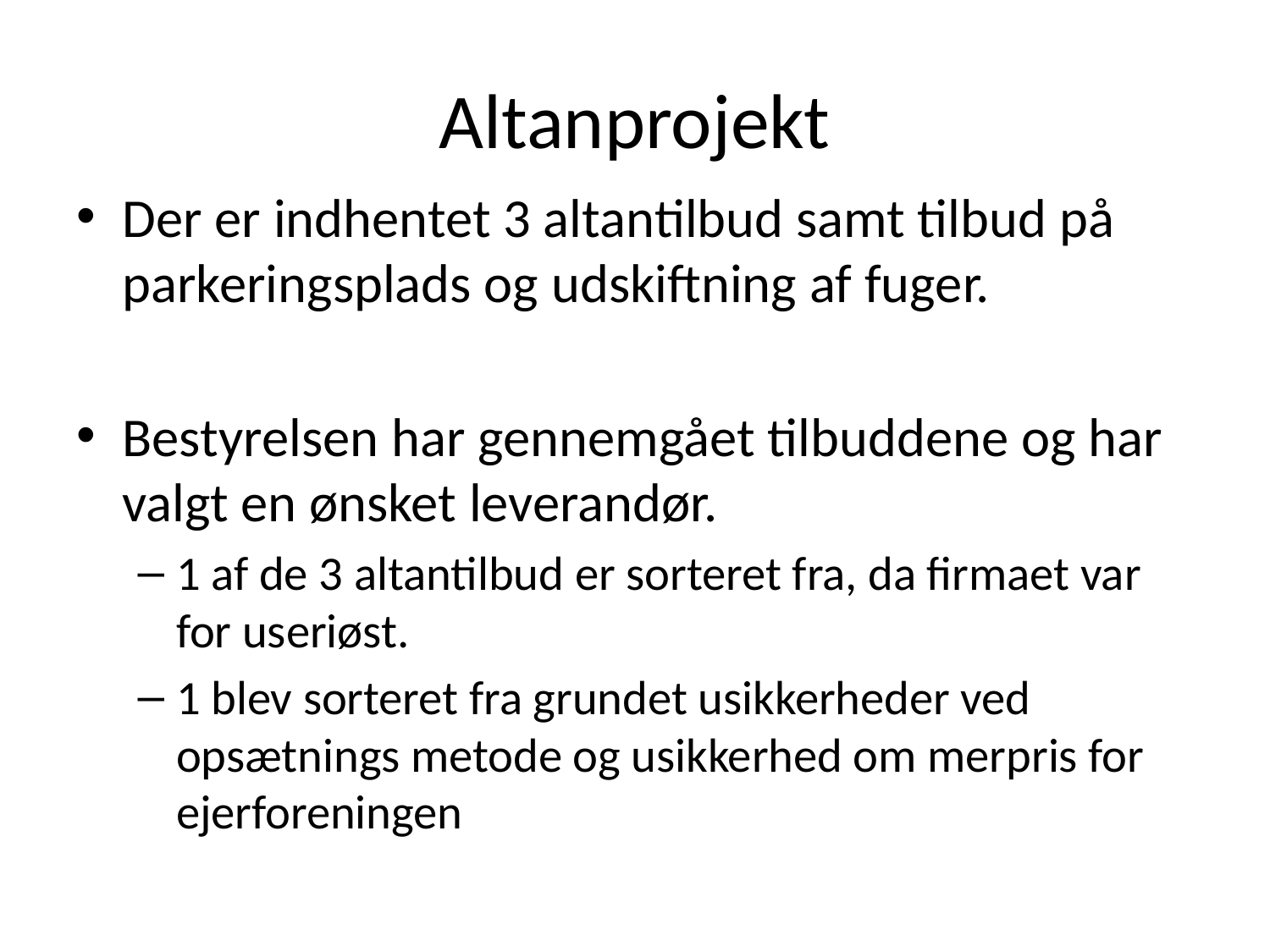

# Altanprojekt
Der er indhentet 3 altantilbud samt tilbud på parkeringsplads og udskiftning af fuger.

Bestyrelsen har gennemgået tilbuddene og har valgt en ønsket leverandør.
1 af de 3 altantilbud er sorteret fra, da firmaet var for useriøst.
1 blev sorteret fra grundet usikkerheder ved opsætnings metode og usikkerhed om merpris for ejerforeningen